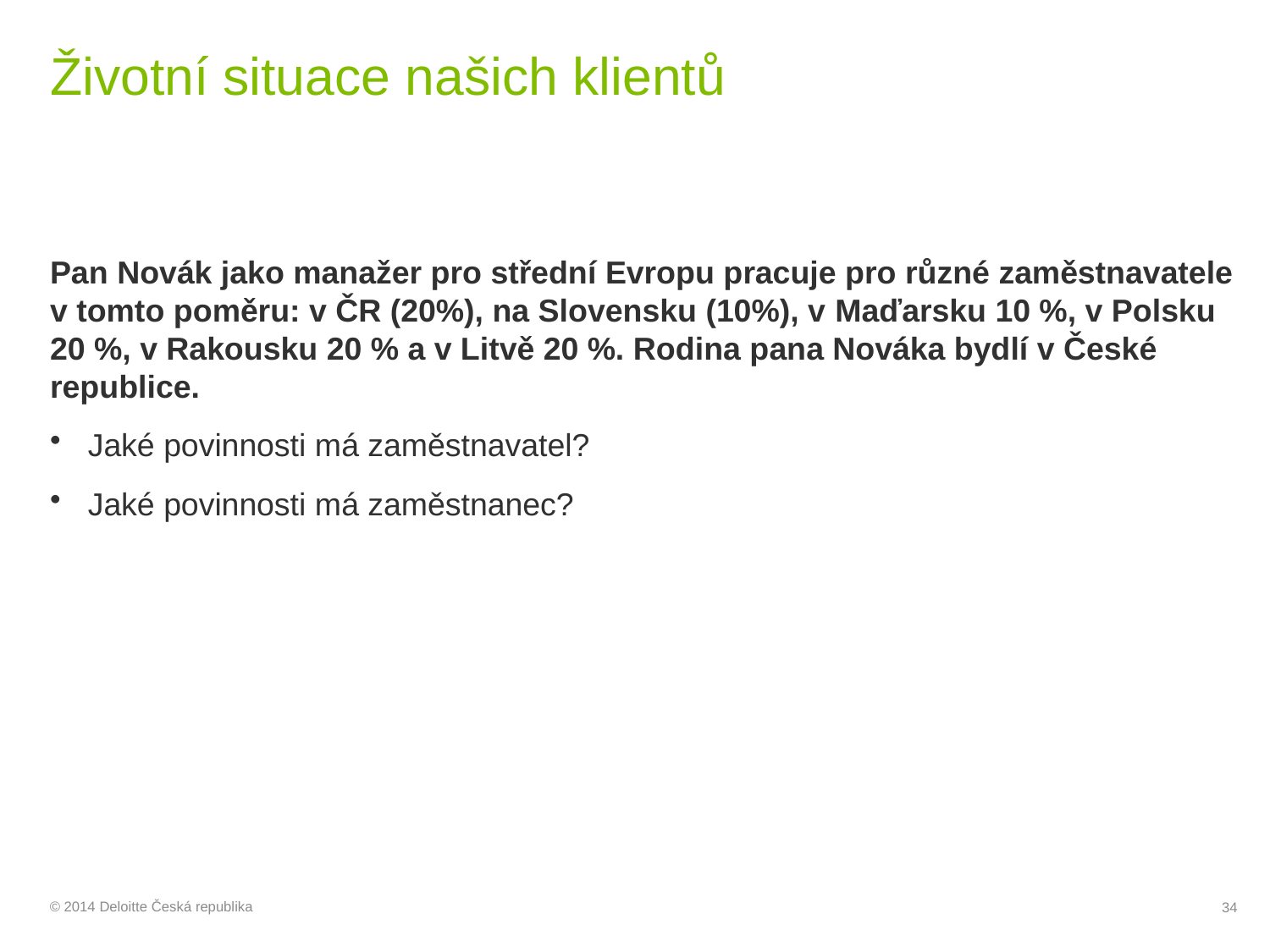

# Životní situace našich klientů
Pan Novák jako manažer pro střední Evropu pracuje pro různé zaměstnavatele v tomto poměru: v ČR (20%), na Slovensku (10%), v Maďarsku 10 %, v Polsku 20 %, v Rakousku 20 % a v Litvě 20 %. Rodina pana Nováka bydlí v České republice.
Jaké povinnosti má zaměstnavatel?
Jaké povinnosti má zaměstnanec?